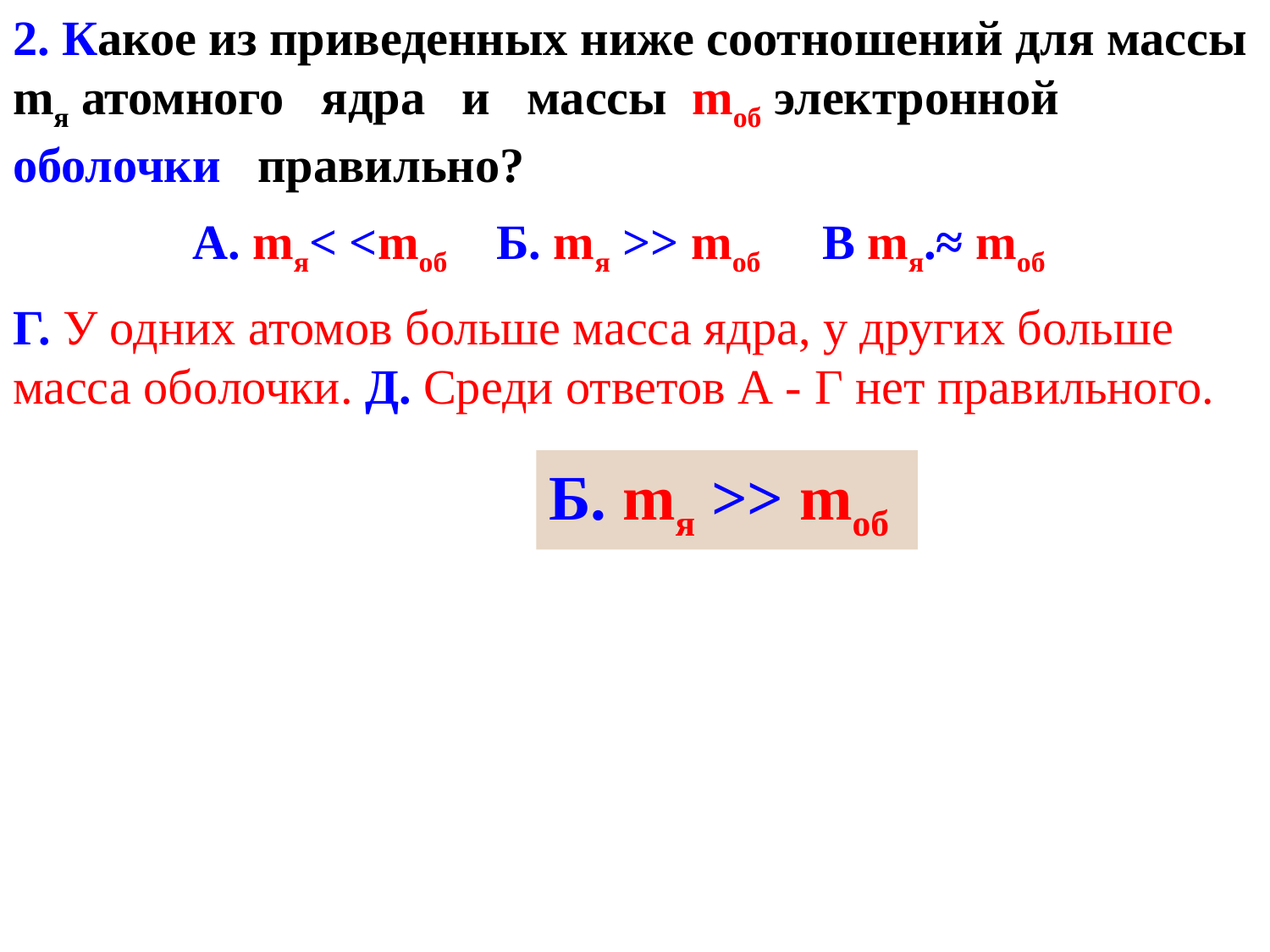

2. Какое из приведенных ниже соотношений для массы mя атомного   ядра   и   массы  mоб электронной   оболочки   правильно?
А. mя< <mоб    Б. mя >> mоб     В mя.≈ mоб
Г. У одних атомов больше масса ядра, у других больше масса оболочки. Д. Среди ответов А - Г нет правильного.

Б. mя >> mоб